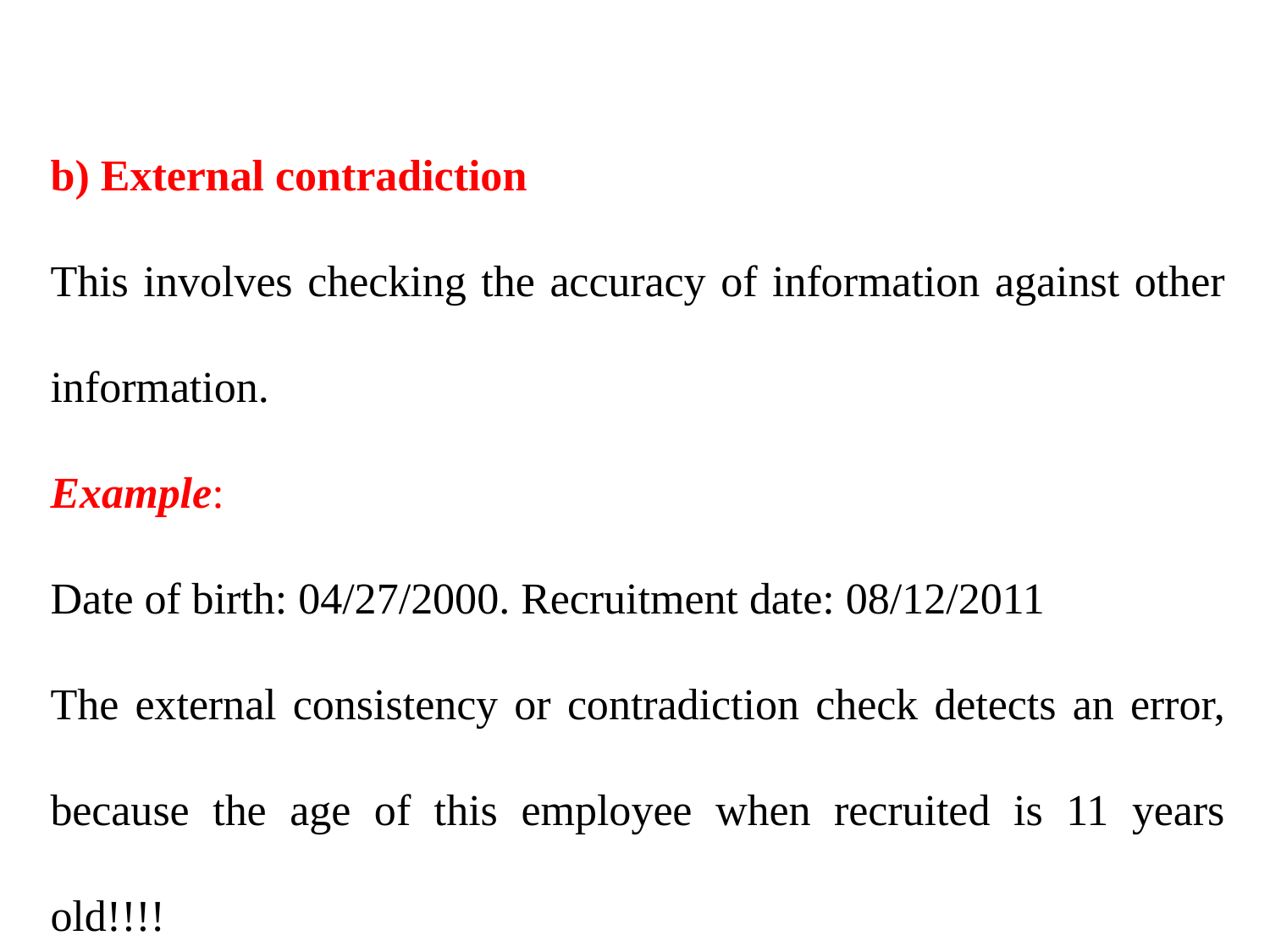

b) External contradiction
This involves checking the accuracy of information against other information.
Example:
Date of birth: 04/27/2000. Recruitment date: 08/12/2011
The external consistency or contradiction check detects an error, because the age of this employee when recruited is 11 years old!!!!